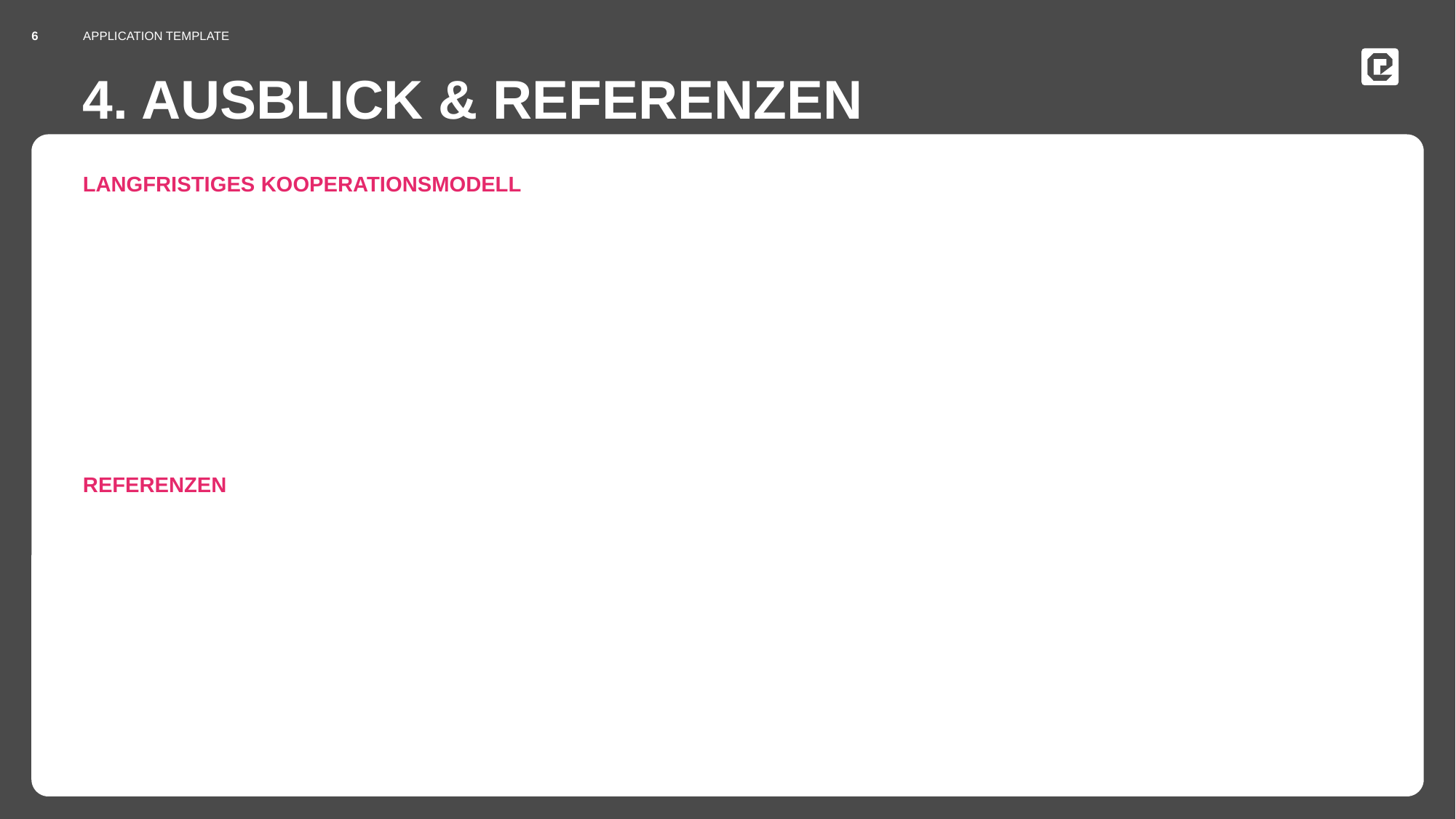

Do not Edit Date
APPLICATION TEMPLATE
6
# 4. Ausblick & referenzen